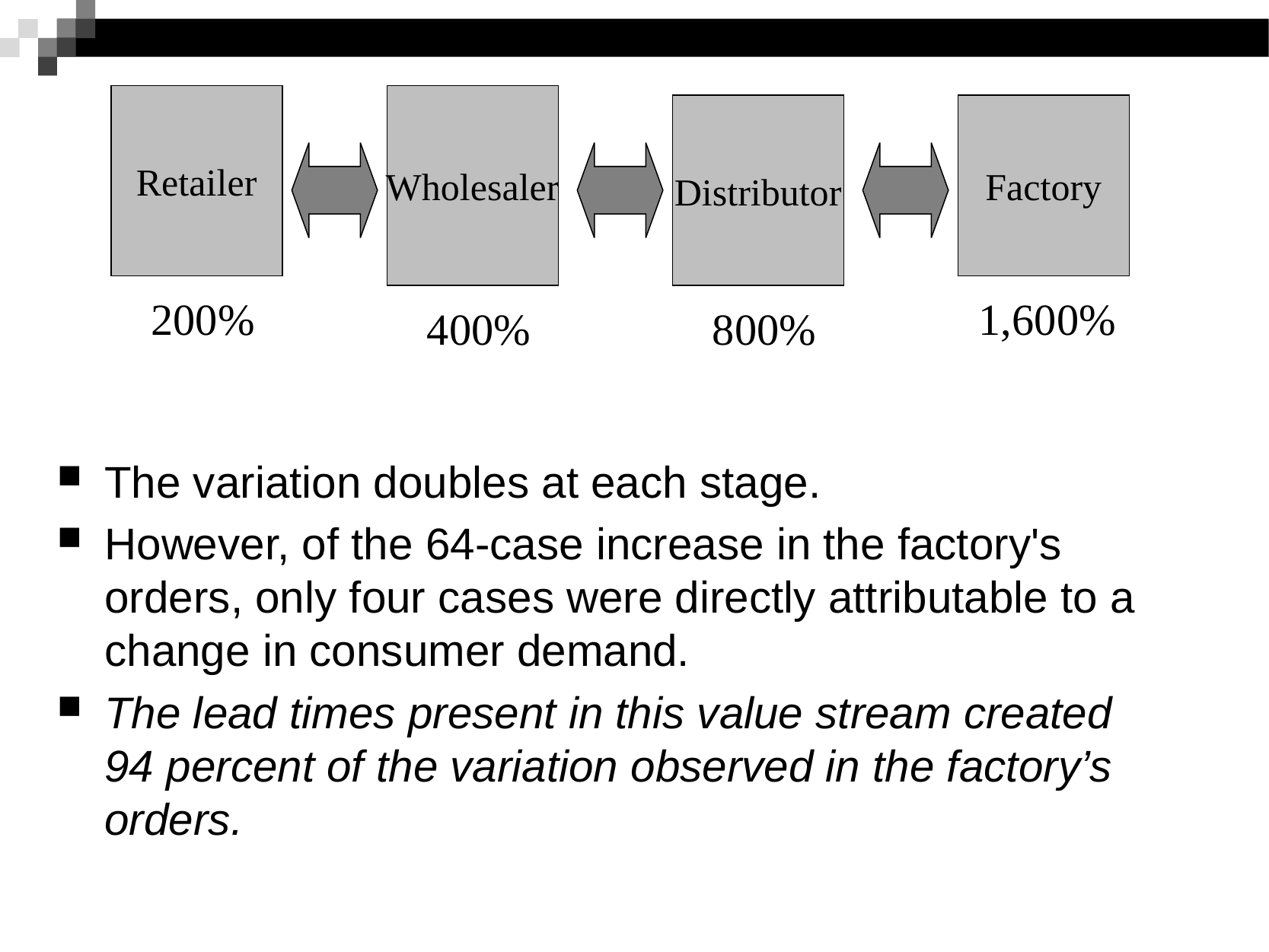

Retailer
Wholesaler
Distributor
Factory

200%
1,600%
400%
800%
The variation doubles at each stage.
However, of the 64-case increase in the factory's orders, only four cases were directly attributable to a change in consumer demand.
The lead times present in this value stream created 94 percent of the variation observed in the factory’s orders.